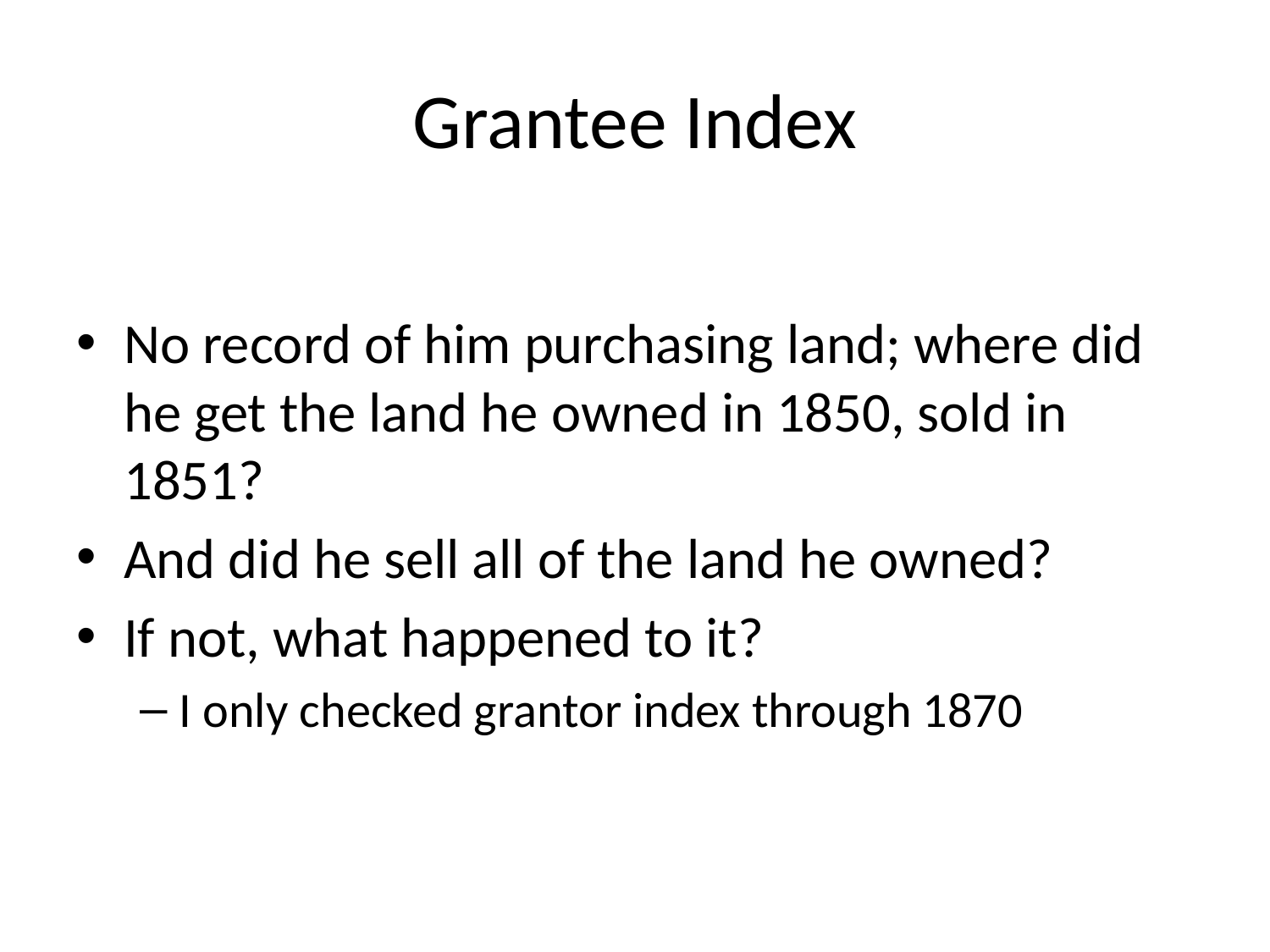

# Grantee Index

No record of him purchasing land; where did he get the land he owned in 1850, sold in 1851?
And did he sell all of the land he owned?
If not, what happened to it?
I only checked grantor index through 1870